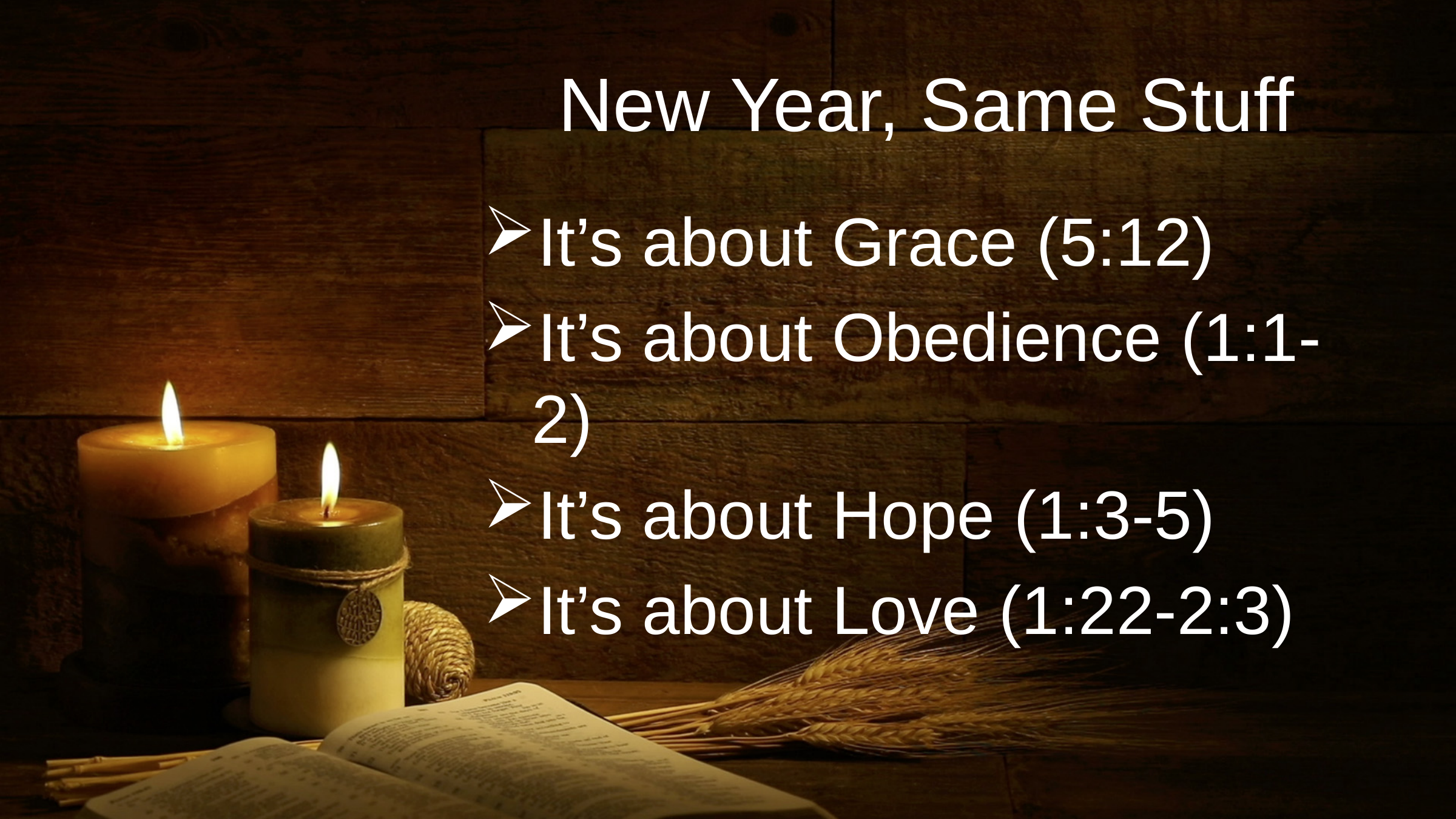

# New Year, Same Stuff
It’s about Grace (5:12)
It’s about Obedience (1:1-2)
It’s about Hope (1:3-5)
It’s about Love (1:22-2:3)